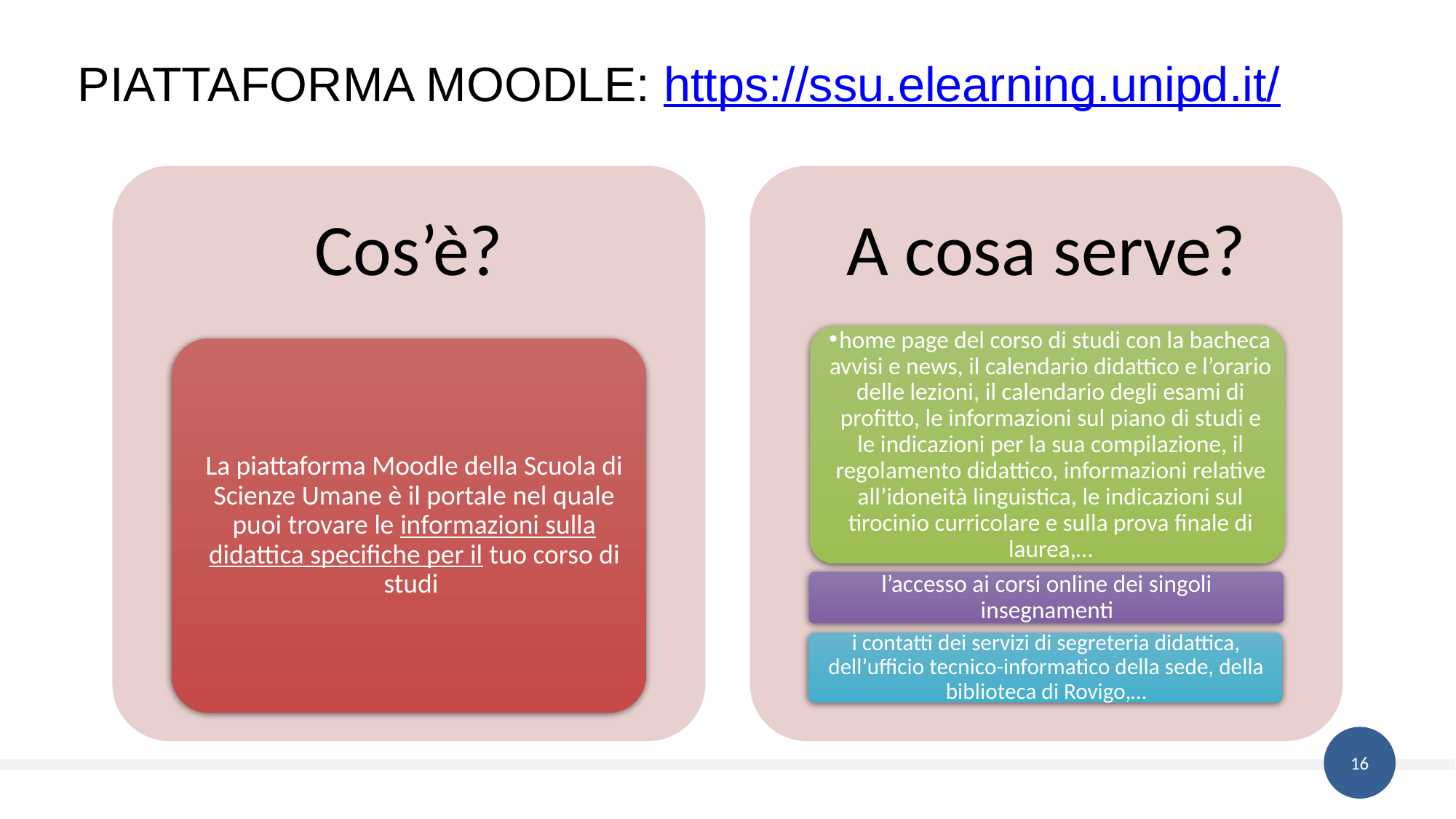

# PIATTAFORMA MOODLE: https://ssu.elearning.unipd.it/
Cos’è?
La piattaforma Moodle della Scuola di Scienze Umane è il portale nel quale puoi trovare le informazioni sulla didattica specifiche per il tuo corso di studi
A cosa serve?
home page del corso di studi con la bacheca avvisi e news, il calendario didattico e l’orario delle lezioni, il calendario degli esami di profitto, le informazioni sul piano di studi e le indicazioni per la sua compilazione, il regolamento didattico, informazioni relative all’idoneità linguistica, le indicazioni sul tirocinio curricolare e sulla prova finale di laurea,…
l’accesso ai corsi online dei singoli insegnamenti
i contatti dei servizi di segreteria didattica, dell’ufficio tecnico-informatico della sede, della biblioteca di Rovigo,…